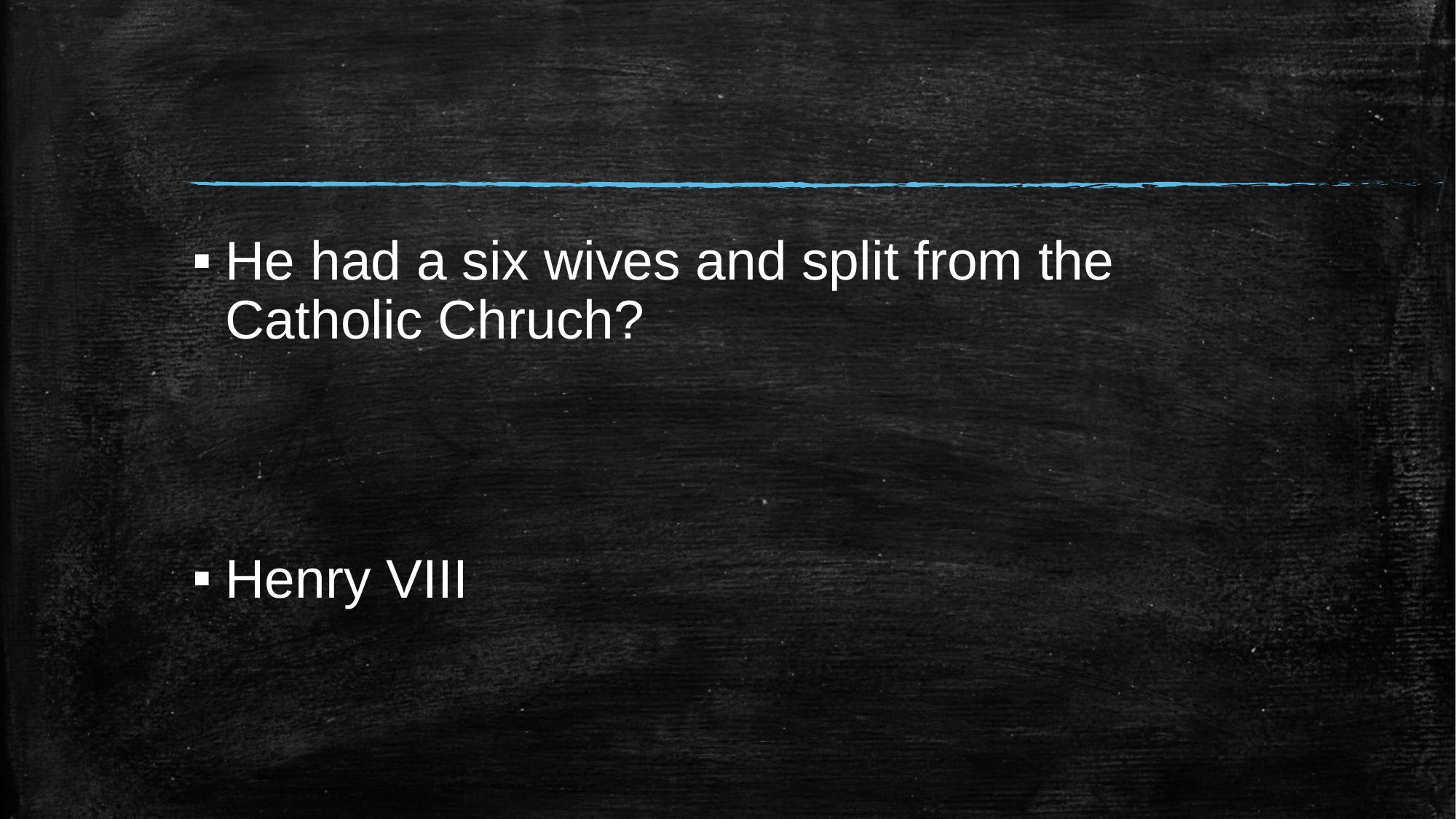

#
He had a six wives and split from the Catholic Chruch?

Henry VIII